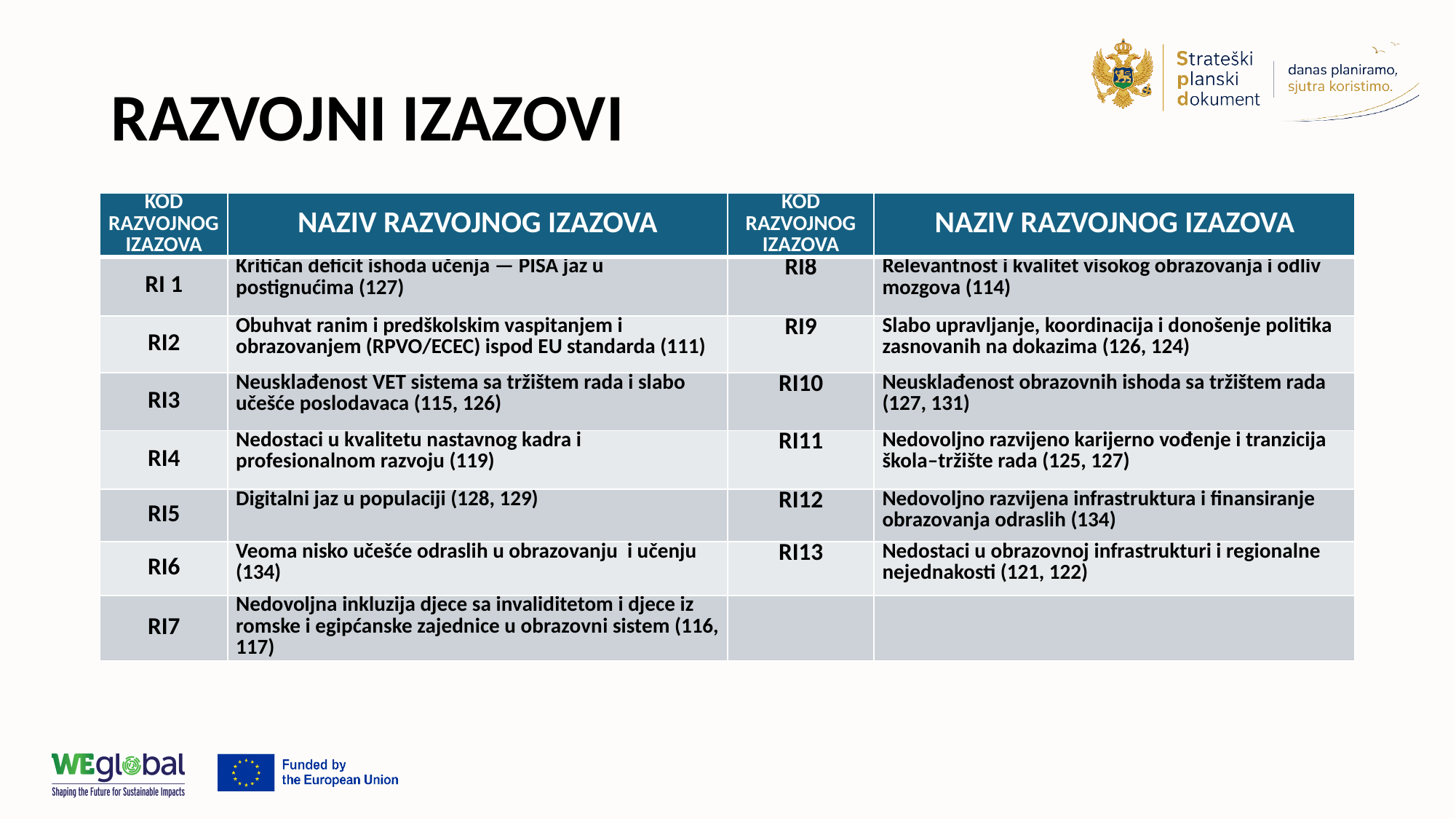

# RAZVOJNI IZAZOVI
| KOD RAZVOJNOG IZAZOVA | NAZIV RAZVOJNOG IZAZOVA | KOD RAZVOJNOG IZAZOVA | NAZIV RAZVOJNOG IZAZOVA |
| --- | --- | --- | --- |
| RI 1 | Kritičan deficit ishoda učenja — PISA jaz u postignućima (127) | RI8 | Relevantnost i kvalitet visokog obrazovanja i odliv mozgova (114) |
| RI2 | Obuhvat ranim i predškolskim vaspitanjem i obrazovanjem (RPVO/ECEC) ispod EU standarda (111) | RI9 | Slabo upravljanje, koordinacija i donošenje politika zasnovanih na dokazima (126, 124) |
| RI3 | Neusklađenost VET sistema sa tržištem rada i slabo učešće poslodavaca (115, 126) | RI10 | Neusklađenost obrazovnih ishoda sa tržištem rada (127, 131) |
| RI4 | Nedostaci u kvalitetu nastavnog kadra i profesionalnom razvoju (119) | RI11 | Nedovoljno razvijeno karijerno vođenje i tranzicija škola–tržište rada (125, 127) |
| RI5 | Digitalni jaz u populaciji (128, 129) | RI12 | Nedovoljno razvijena infrastruktura i finansiranje obrazovanja odraslih (134) |
| RI6 | Veoma nisko učešće odraslih u obrazovanju i učenju (134) | RI13 | Nedostaci u obrazovnoj infrastrukturi i regionalne nejednakosti (121, 122) |
| RI7 | Nedovoljna inkluzija djece sa invaliditetom i djece iz romske i egipćanske zajednice u obrazovni sistem (116, 117) |  |  |